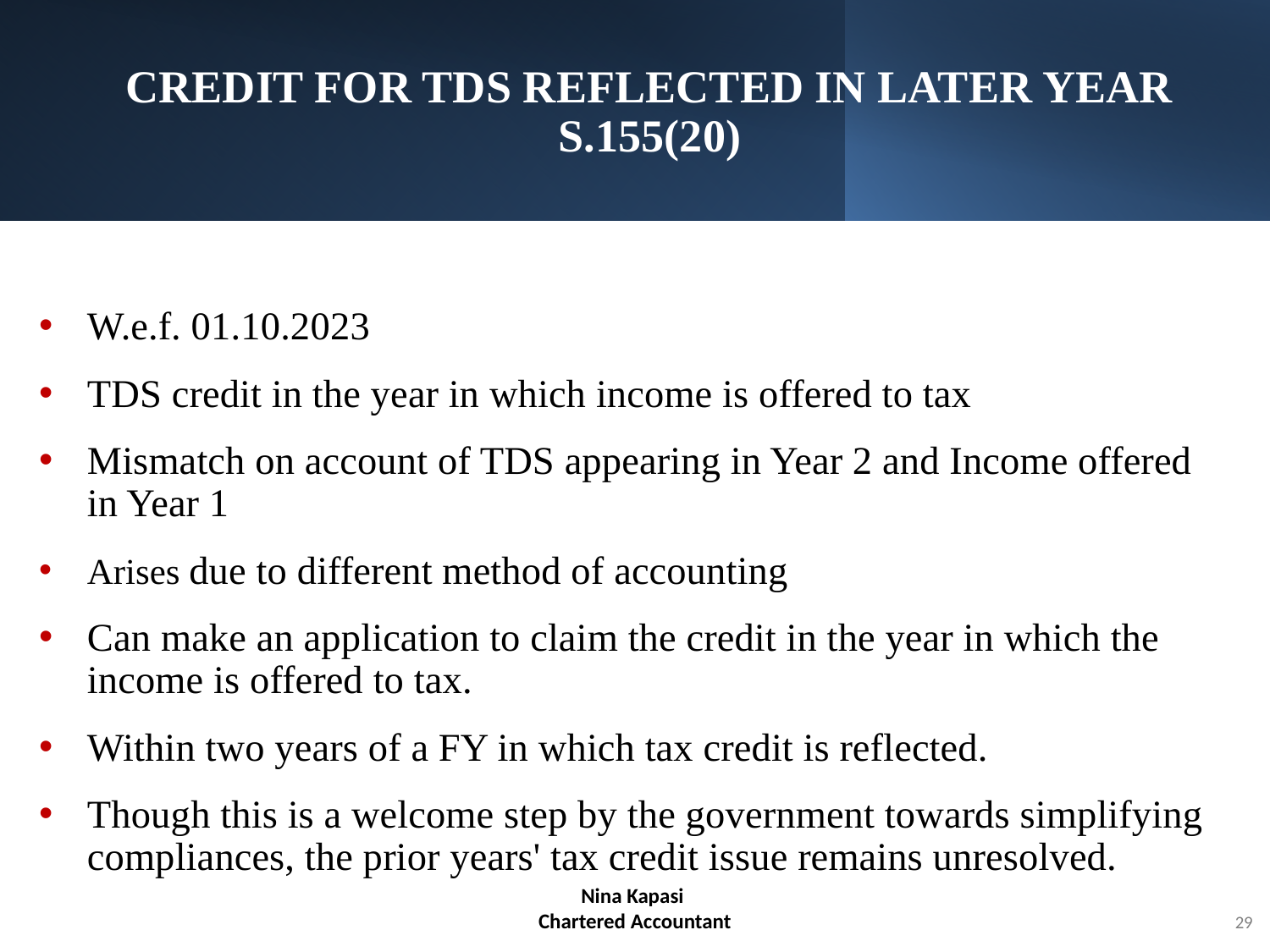

# CREDIT FOR TDS REFLECTED IN LATER YEAR S.155(20)

W.e.f. 01.10.2023
TDS credit in the year in which income is offered to tax
Mismatch on account of TDS appearing in Year 2 and Income offered in Year 1
Arises due to different method of accounting
Can make an application to claim the credit in the year in which the income is offered to tax.
Within two years of a FY in which tax credit is reflected.
Though this is a welcome step by the government towards simplifying compliances, the prior years' tax credit issue remains unresolved.

Nina Kapasi
Chartered Accountant
29